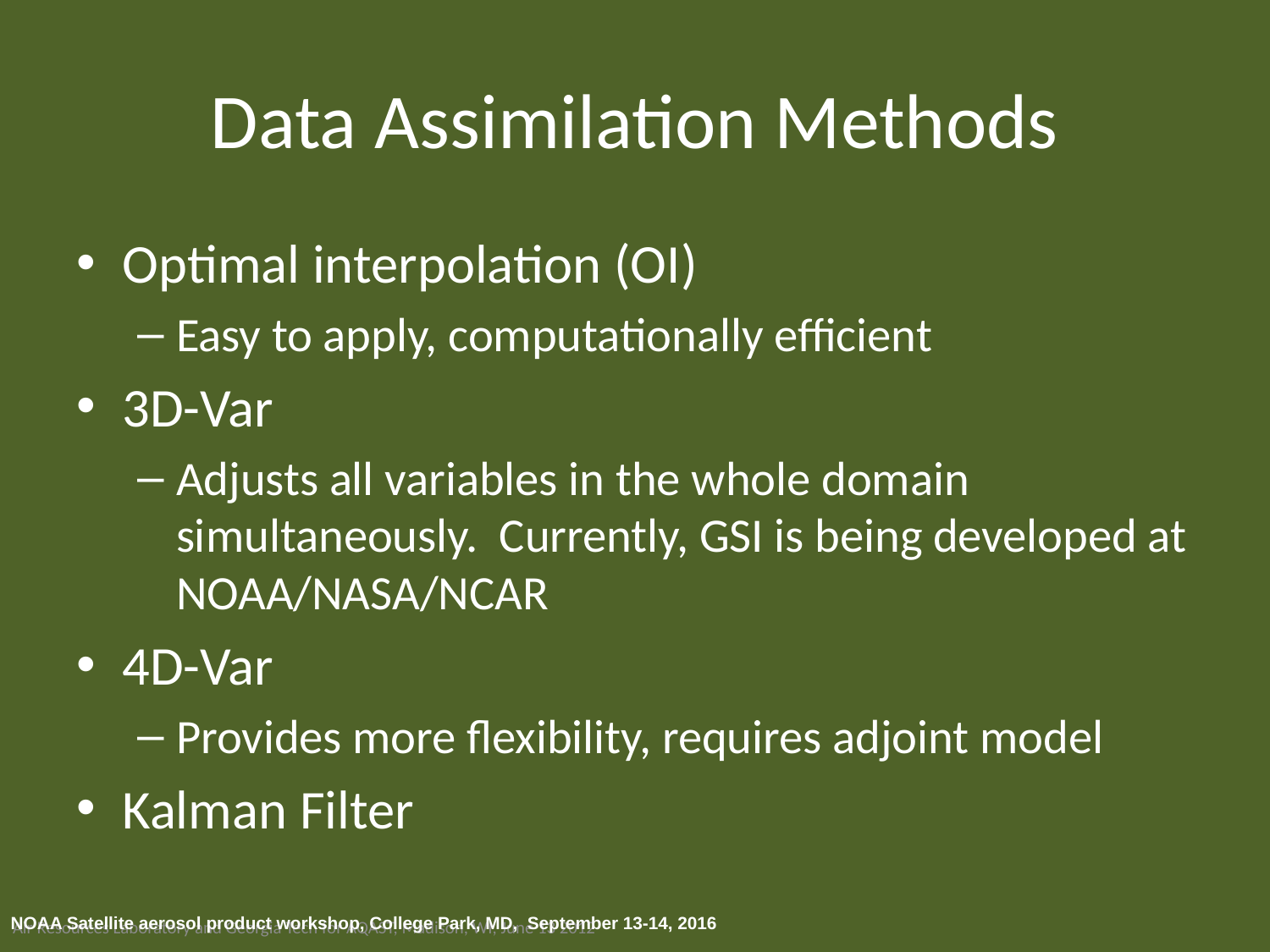

# Data Assimilation Methods
Optimal interpolation (OI)
Easy to apply, computationally efficient
3D-Var
Adjusts all variables in the whole domain simultaneously.  Currently, GSI is being developed at NOAA/NASA/NCAR
4D-Var
Provides more flexibility, requires adjoint model
Kalman Filter
Air Resources Laboratory and Georgia Tech for AQAST, Madison, WI, June 13 2012
NOAA Satellite aerosol product workshop, College Park, MD,  September 13-14, 2016